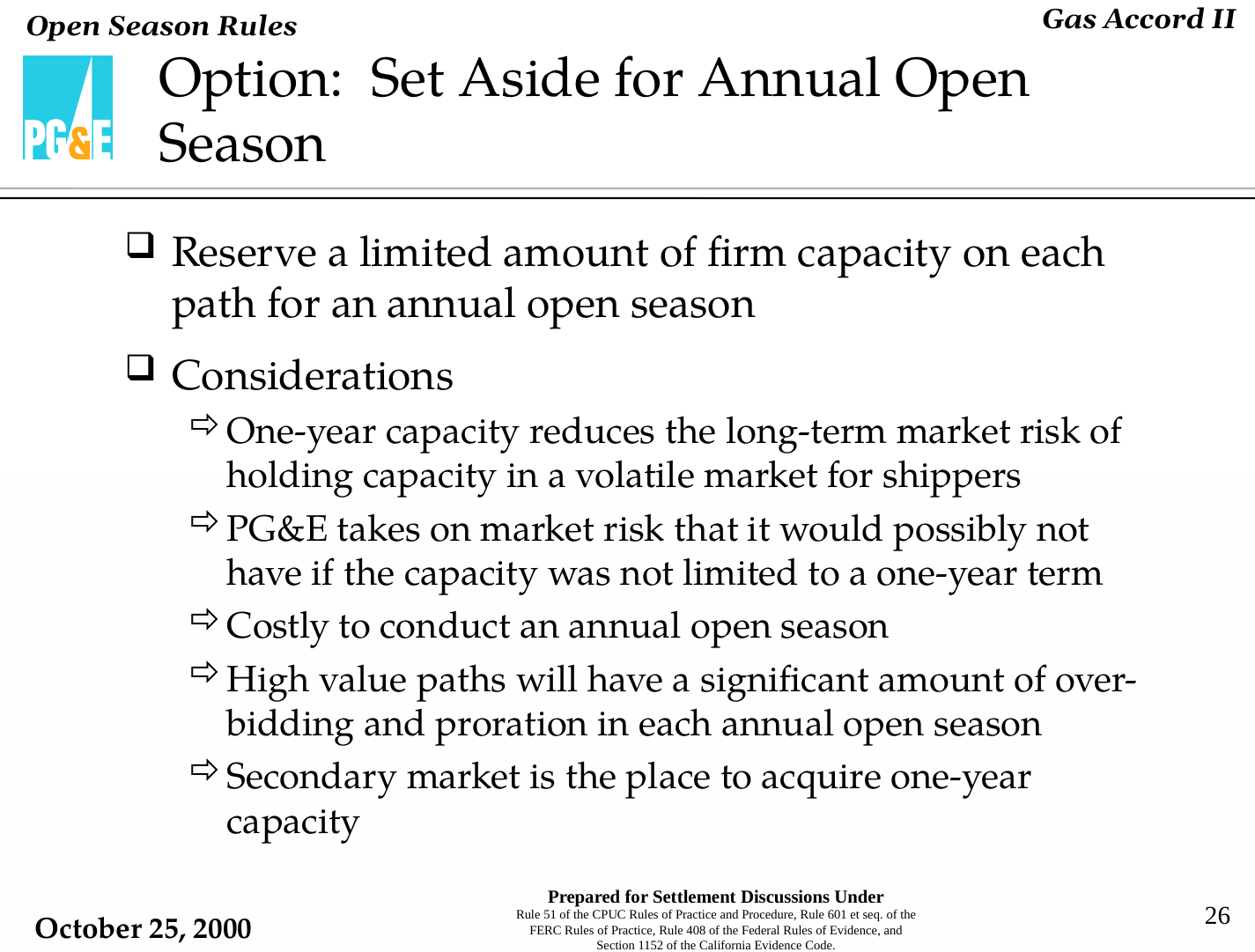

# Option:  Set Aside for Annual Open Season
Reserve a limited amount of firm capacity on each path for an annual open season
Considerations
One-year capacity reduces the long-term market risk of holding capacity in a volatile market for shippers
PG&E takes on market risk that it would possibly not have if the capacity was not limited to a one-year term
Costly to conduct an annual open season
High value paths will have a significant amount of over-bidding and proration in each annual open season
Secondary market is the place to acquire one-year capacity
26